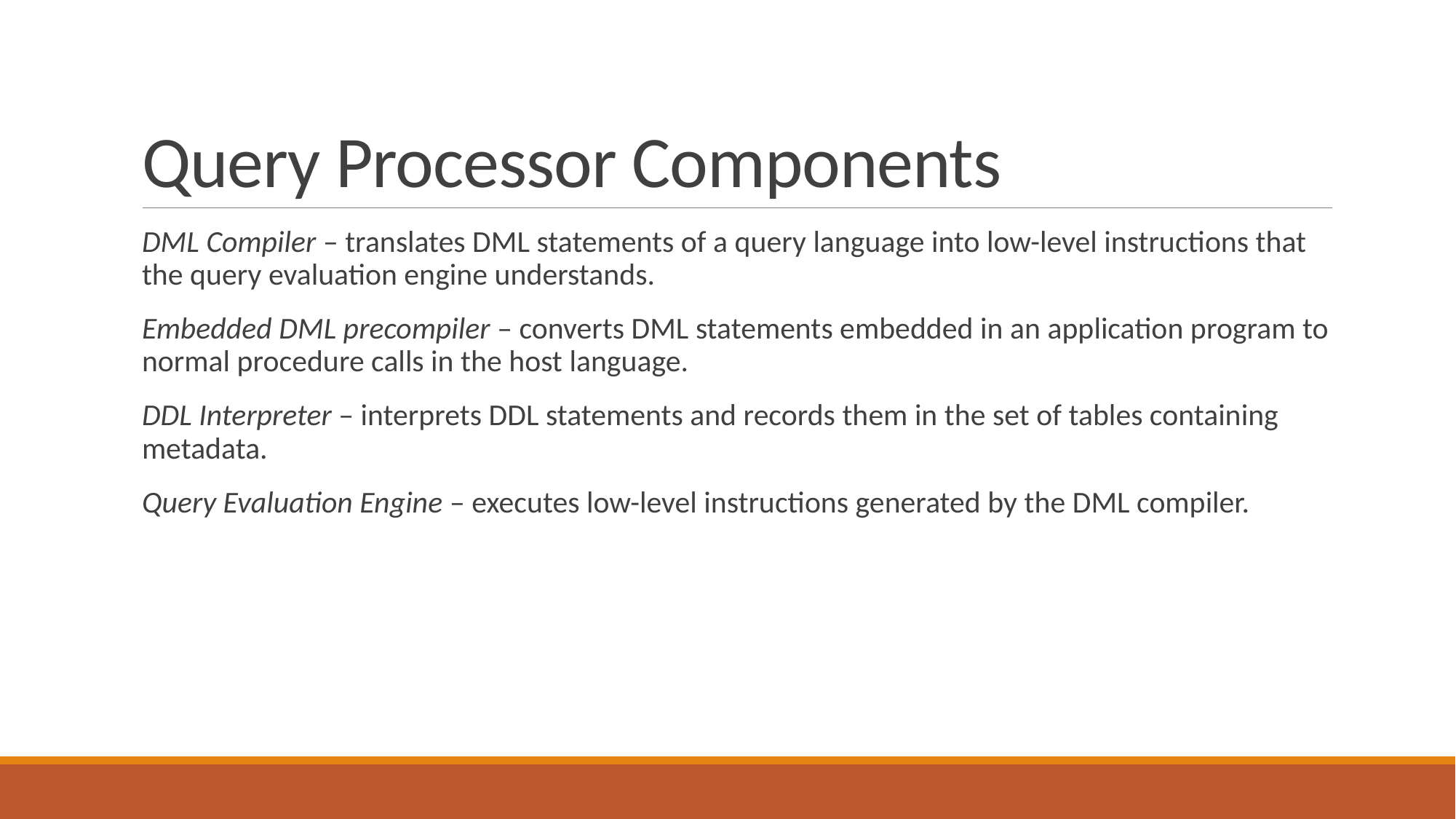

# Query Processor Components
DML Compiler – translates DML statements of a query language into low-level instructions that the query evaluation engine understands.
Embedded DML precompiler – converts DML statements embedded in an application program to normal procedure calls in the host language.
DDL Interpreter – interprets DDL statements and records them in the set of tables containing metadata.
Query Evaluation Engine – executes low-level instructions generated by the DML compiler.